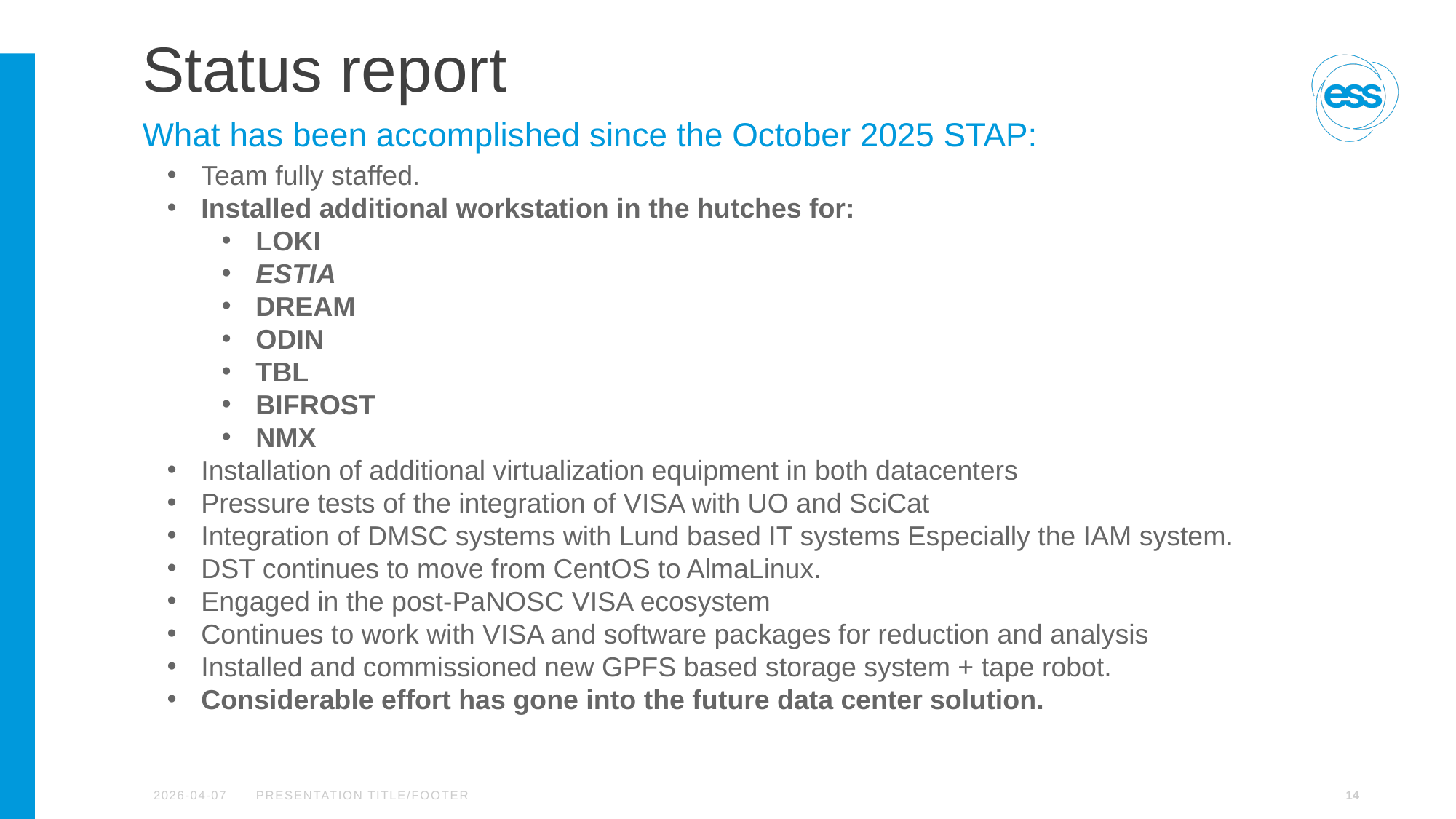

# Status report
What has been accomplished since the October 2025 STAP:

Team fully staffed.
Installed additional workstation in the hutches for:
LOKI
ESTIA
DREAM
ODIN
TBL
BIFROST
NMX
Installation of additional virtualization equipment in both datacenters
Pressure tests of the integration of VISA with UO and SciCat
Integration of DMSC systems with Lund based IT systems Especially the IAM system.
DST continues to move from CentOS to AlmaLinux.
Engaged in the post-PaNOSC VISA ecosystem
Continues to work with VISA and software packages for reduction and analysis
Installed and commissioned new GPFS based storage system + tape robot.
Considerable effort has gone into the future data center solution.

2026-04-07
PRESENTATION TITLE/FOOTER
14